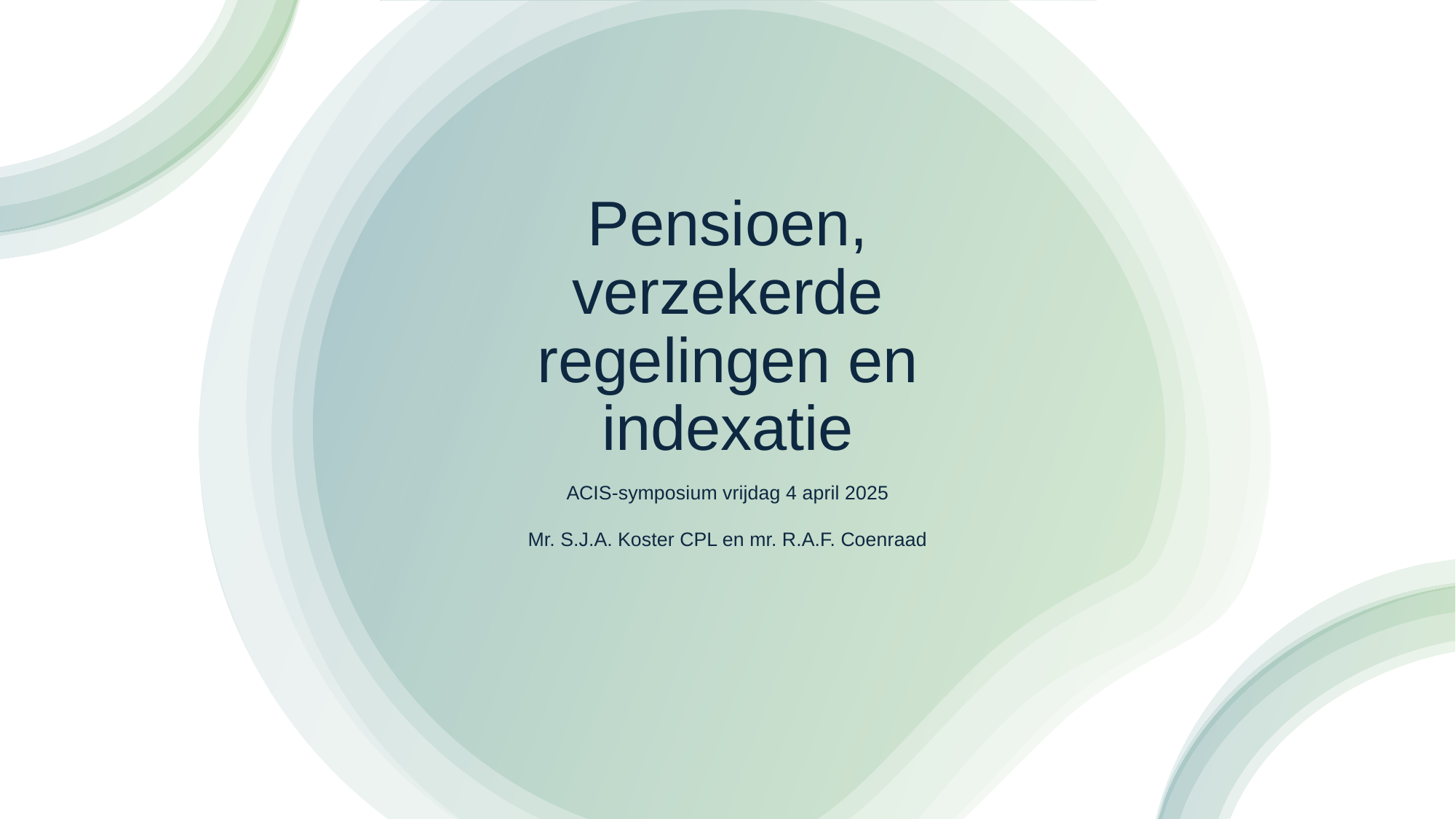

# Pensioen, verzekerde regelingen en indexatie
ACIS-symposium vrijdag 4 april 2025

Mr. S.J.A. Koster CPL en mr. R.A.F. Coenraad